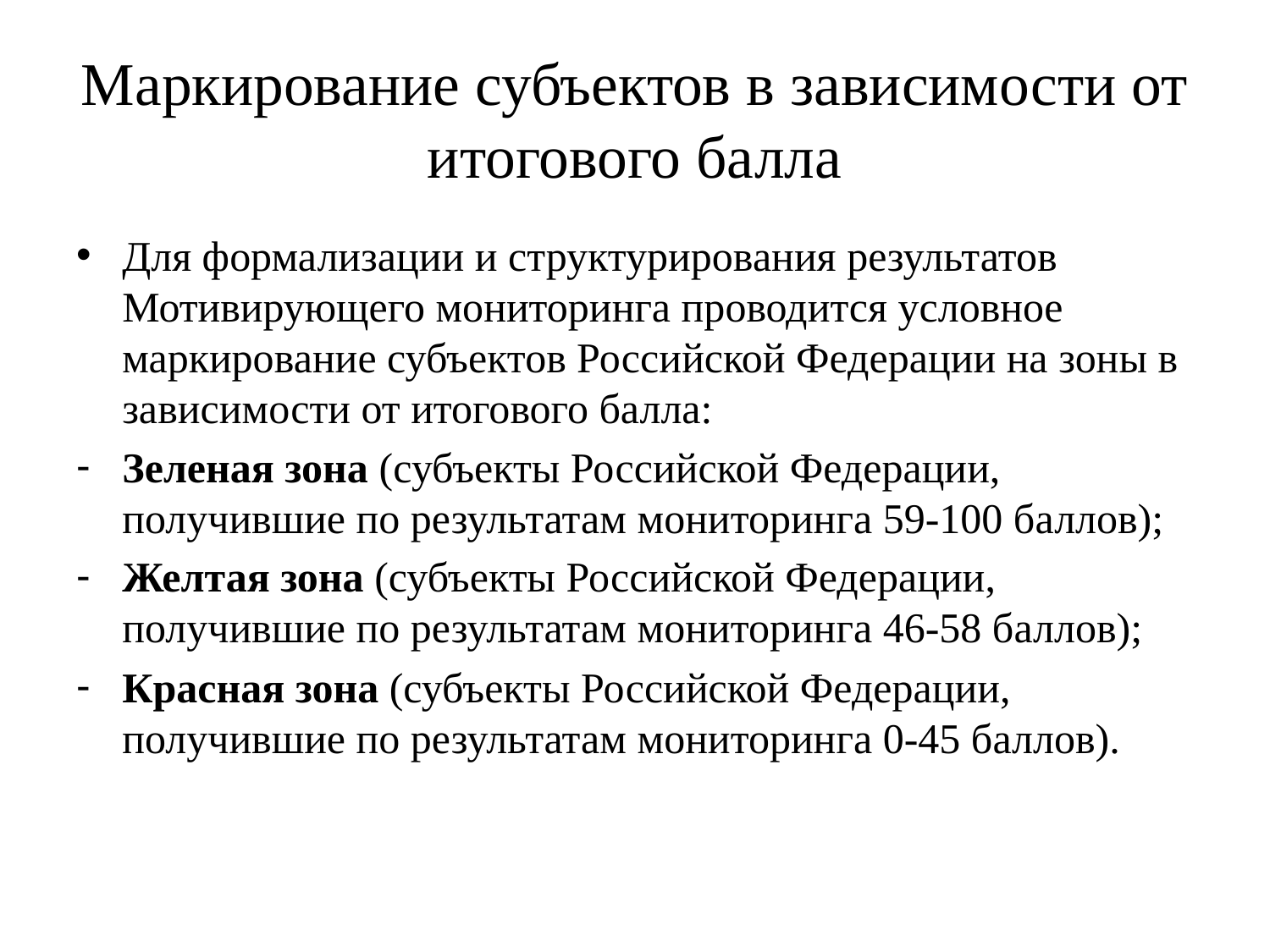

# Маркирование субъектов в зависимости от итогового балла
Для формализации и структурирования результатов Мотивирующего мониторинга проводится условное маркирование субъектов Российской Федерации на зоны в зависимости от итогового балла:
Зеленая зона (субъекты Российской Федерации, получившие по результатам мониторинга 59-100 баллов);
Желтая зона (субъекты Российской Федерации, получившие по результатам мониторинга 46-58 баллов);
Красная зона (субъекты Российской Федерации, получившие по результатам мониторинга 0-45 баллов).